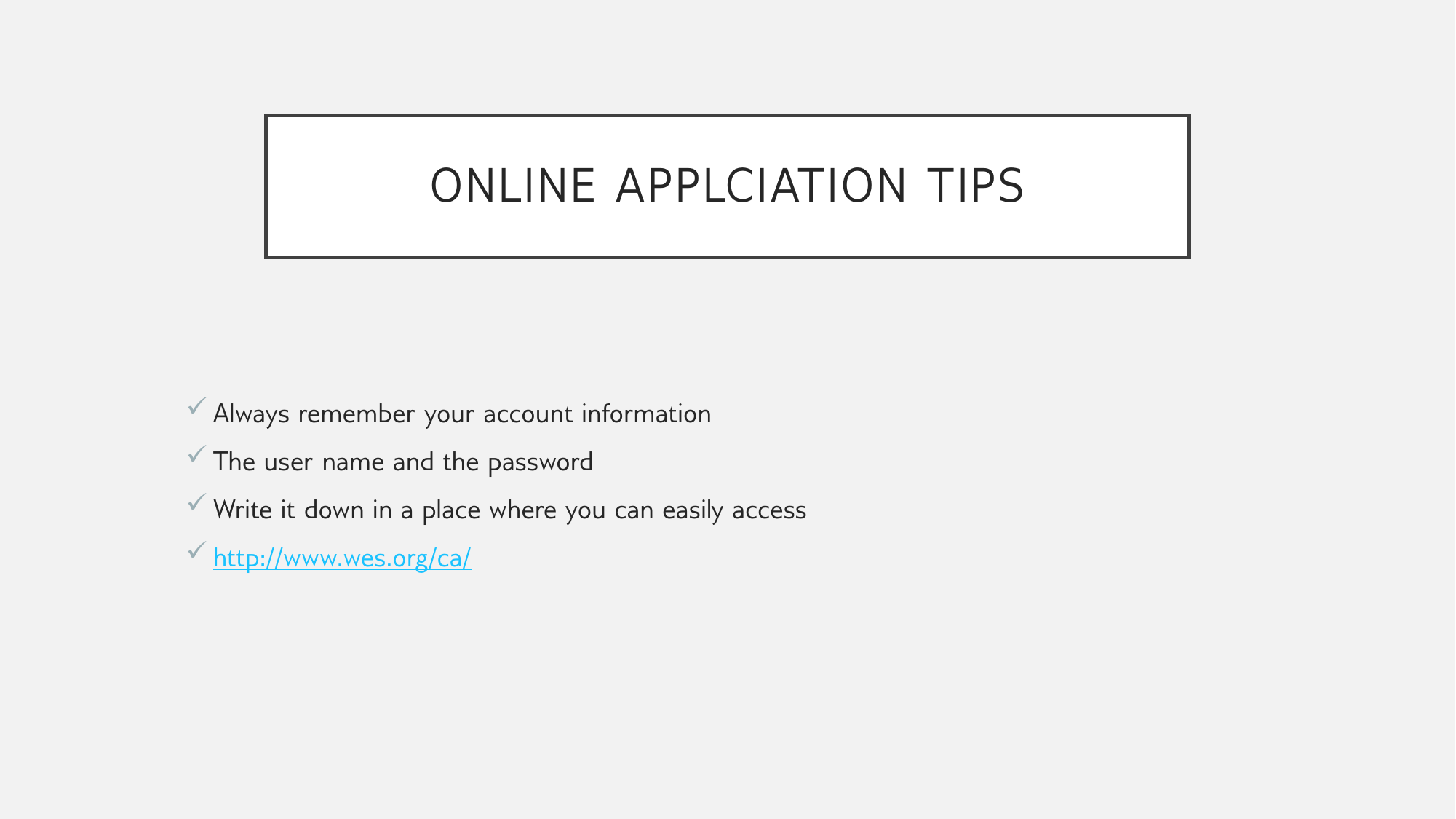

# ONLINE APPLCIATION TIPS

Always remember your account information
The user name and the password
Write it down in a place where you can easily access
http://www.wes.org/ca/